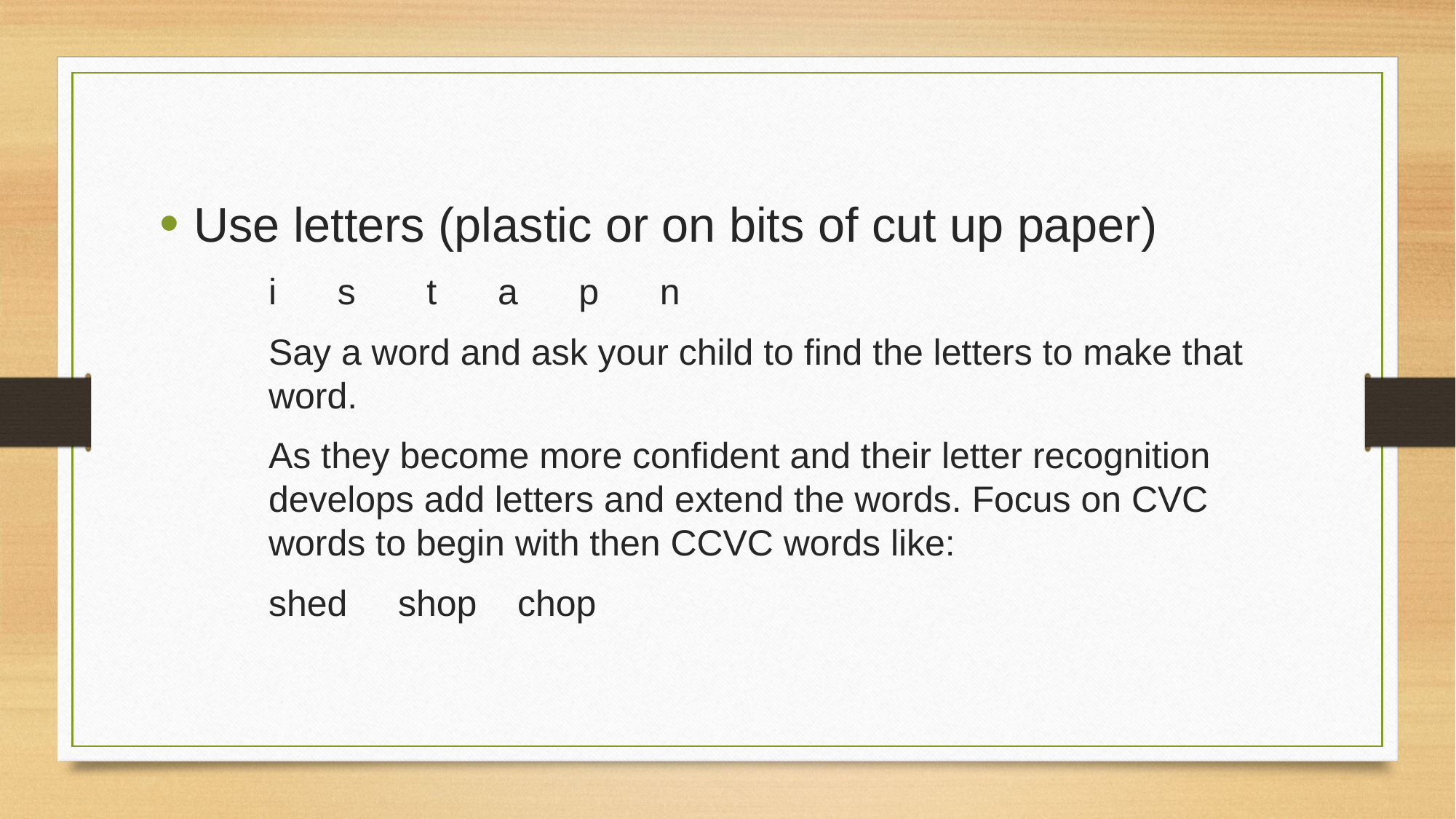

Use letters (plastic or on bits of cut up paper)
i      s       t      a      p      n
Say a word and ask your child to find the letters to make that word.
As they become more confident and their letter recognition develops add letters and extend the words. Focus on CVC words to begin with then CCVC words like:
shed     shop    chop